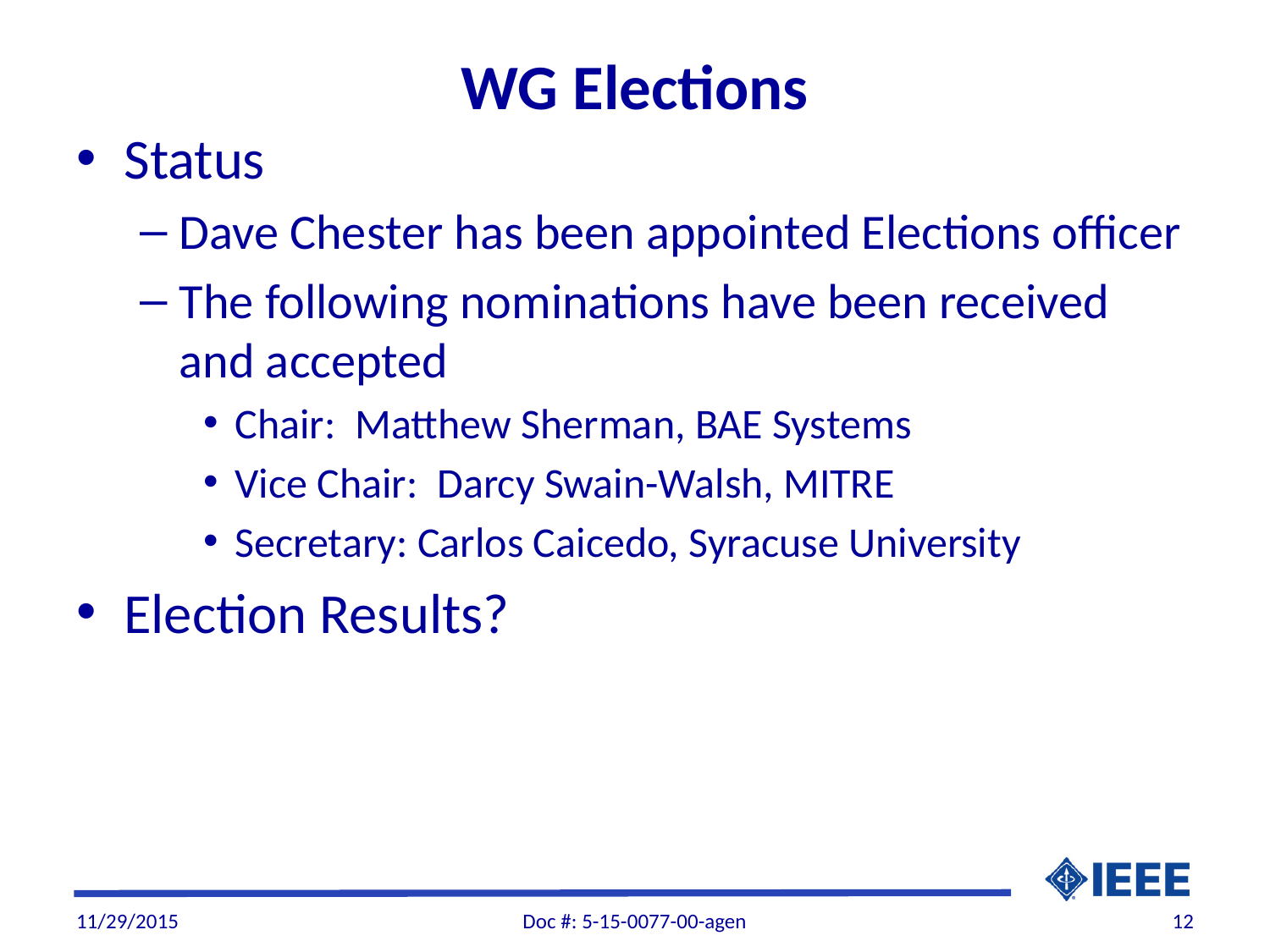

# WG Elections
Status
Dave Chester has been appointed Elections officer
The following nominations have been received and accepted
Chair:  Matthew Sherman, BAE Systems
Vice Chair:  Darcy Swain-Walsh, MITRE
Secretary: Carlos Caicedo, Syracuse University
Election Results?
11/29/2015
Doc #: 5-15-0077-00-agen
12